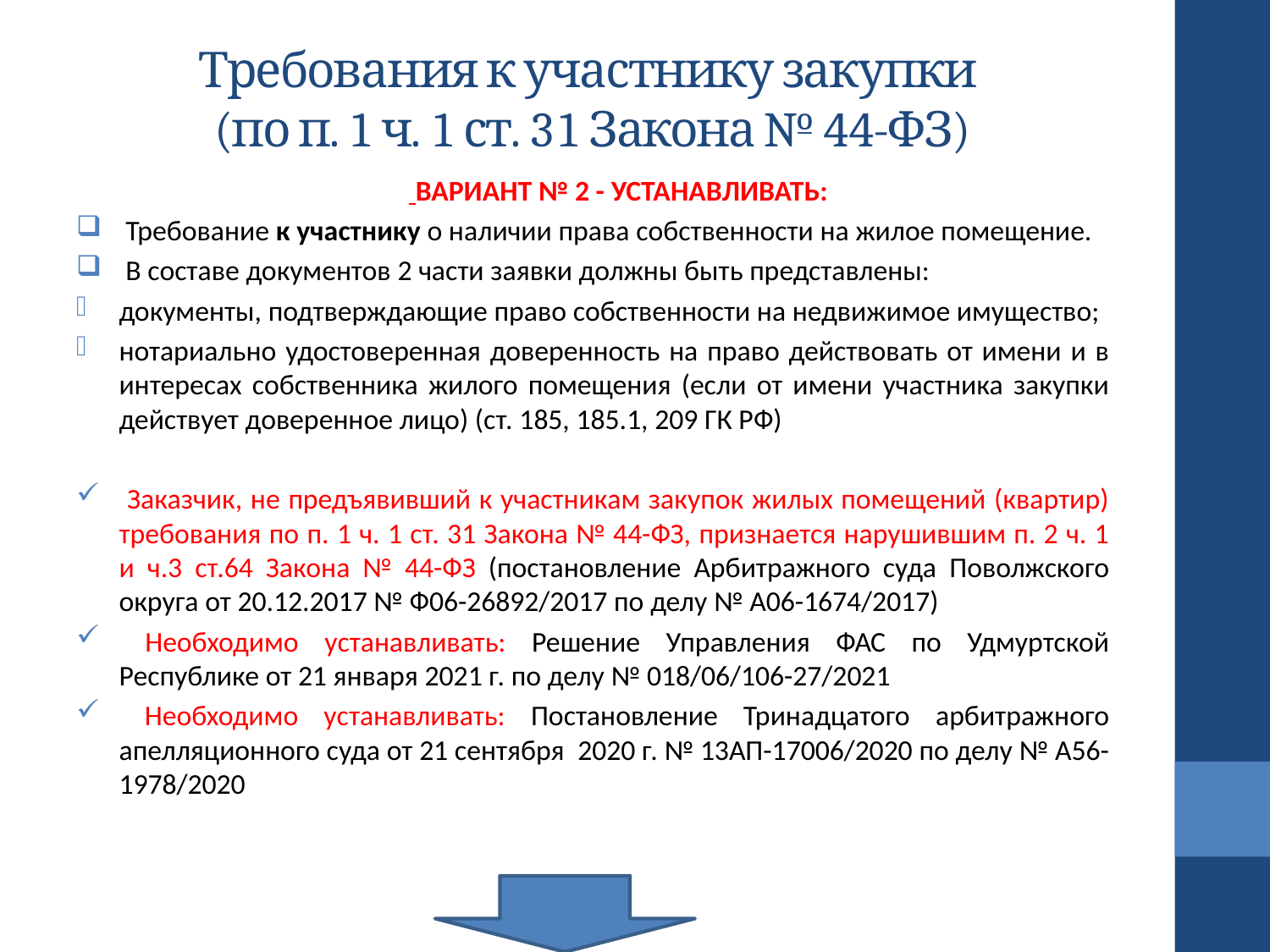

# Требования к участнику закупки (по п. 1 ч. 1 ст. 31 Закона № 44-ФЗ)
 ВАРИАНТ № 2 - УСТАНАВЛИВАТЬ:
 Требование к участнику о наличии права собственности на жилое помещение.
 В составе документов 2 части заявки должны быть представлены:
документы, подтверждающие право собственности на недвижимое имущество;
нотариально удостоверенная доверенность на право действовать от имени и в интересах собственника жилого помещения (если от имени участника закупки действует доверенное лицо) (ст. 185, 185.1, 209 ГК РФ)

 Заказчик, не предъявивший к участникам закупок жилых помещений (квартир) требования по п. 1 ч. 1 ст. 31 Закона № 44-ФЗ, признается нарушившим п. 2 ч. 1 и ч.3 ст.64 Закона № 44-ФЗ (постановление Арбитражного суда Поволжского округа от 20.12.2017 № Ф06-26892/2017 по делу № А06-1674/2017)
 Необходимо устанавливать: Решение Управления ФАС по Удмуртской Республике от 21 января 2021 г. по делу № 018/06/106-27/2021
 Необходимо устанавливать: Постановление Тринадцатого арбитражного апелляционного суда от 21 сентября  2020 г. № 13АП-17006/2020 по делу № А56-1978/2020